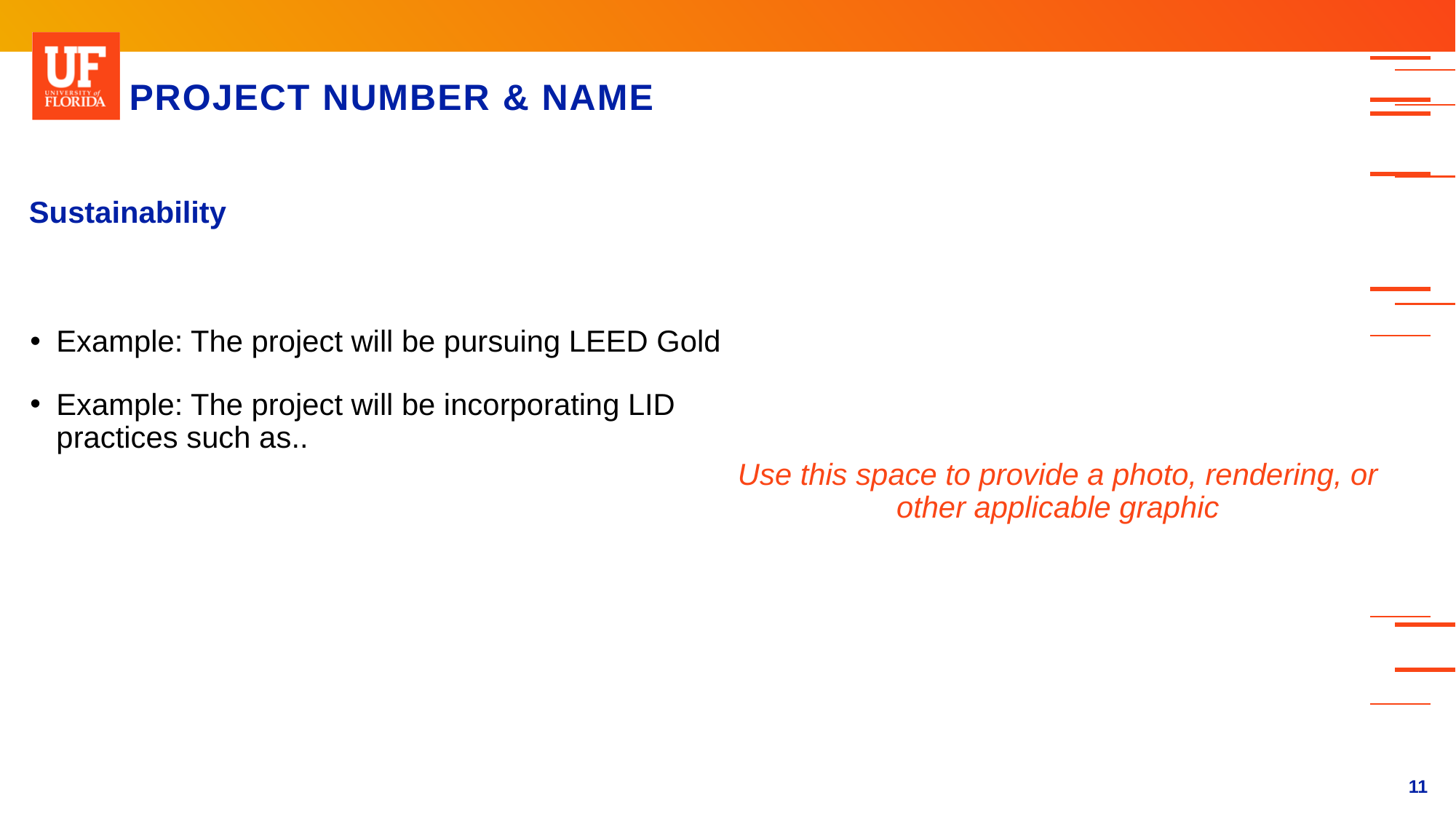

# PROJECT NUMBER & NAME
Sustainability

Use this space to provide a photo, rendering, or other applicable graphic
Example: The project will be pursuing LEED Gold
Example: The project will be incorporating LID practices such as..